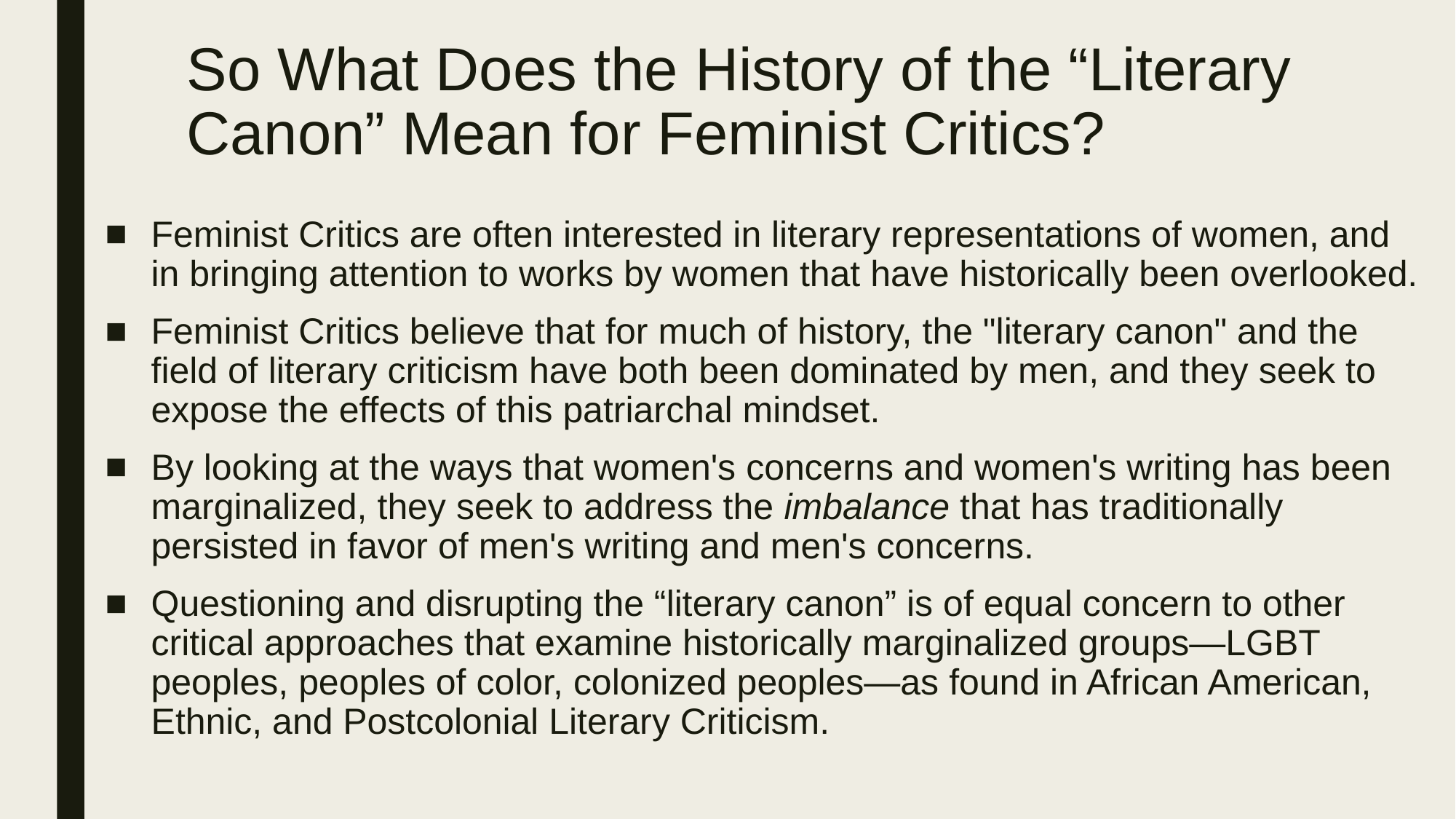

# So What Does the History of the “Literary Canon” Mean for Feminist Critics?
Feminist Critics are often interested in literary representations of women, and in bringing attention to works by women that have historically been overlooked.
Feminist Critics believe that for much of history, the "literary canon" and the field of literary criticism have both been dominated by men, and they seek to expose the effects of this patriarchal mindset.
By looking at the ways that women's concerns and women's writing has been marginalized, they seek to address the imbalance that has traditionally persisted in favor of men's writing and men's concerns.
Questioning and disrupting the “literary canon” is of equal concern to other critical approaches that examine historically marginalized groups—LGBT peoples, peoples of color, colonized peoples—as found in African American, Ethnic, and Postcolonial Literary Criticism.